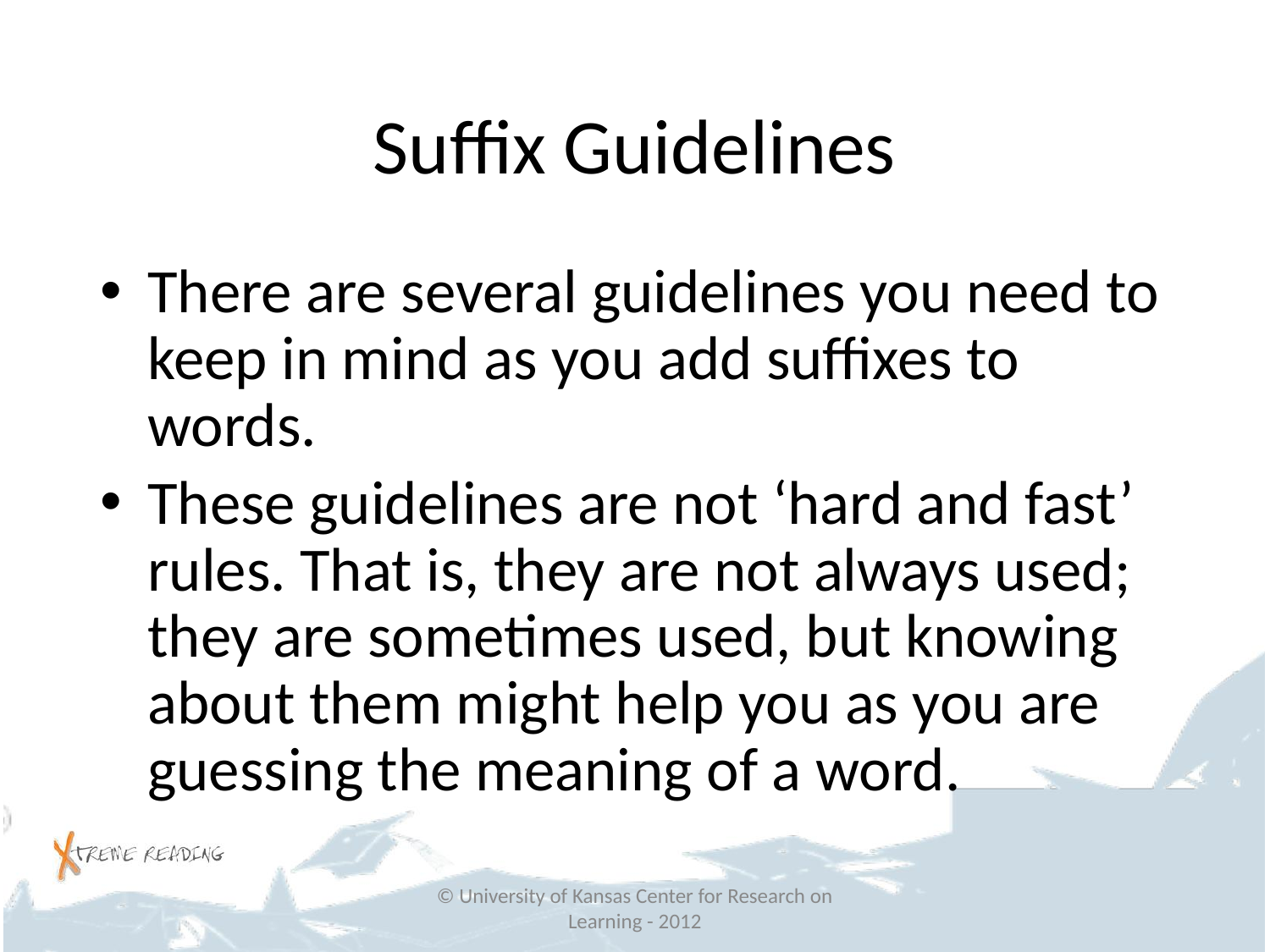

# Suffix Guidelines
There are several guidelines you need to keep in mind as you add suffixes to words.
These guidelines are not ‘hard and fast’ rules. That is, they are not always used; they are sometimes used, but knowing about them might help you as you are guessing the meaning of a word.
© University of Kansas Center for Research on Learning - 2012